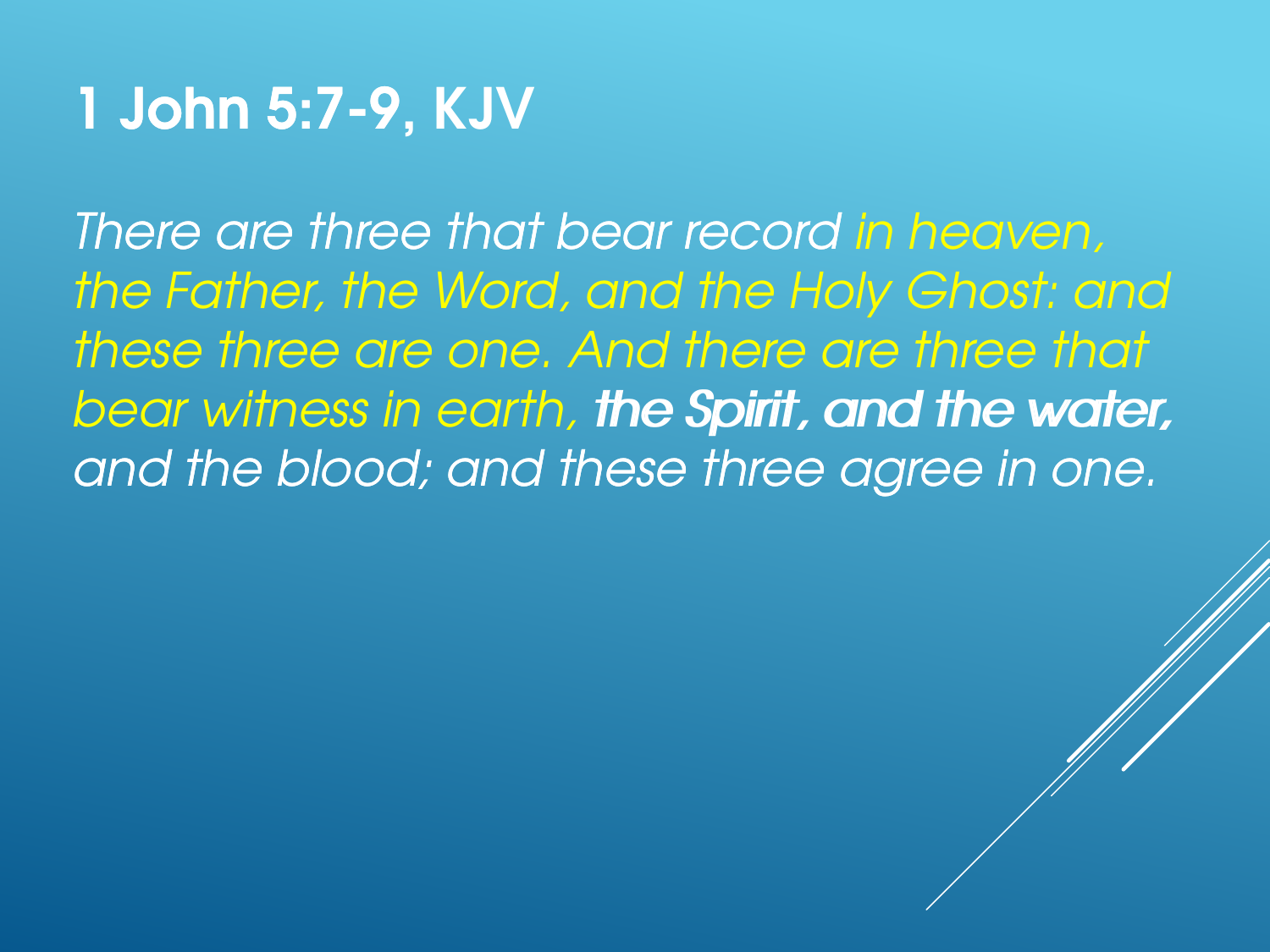

1 John 5:7-9, KJV

There are three that bear record in heaven, the Father, the Word, and the Holy Ghost: and these three are one. And there are three that bear witness in earth, the Spirit, and the water, and the blood; and these three agree in one.

1 John 5:7-9

There are three that bear record

                                      the Spirit, and the water, and the blood; and these three agree in one.